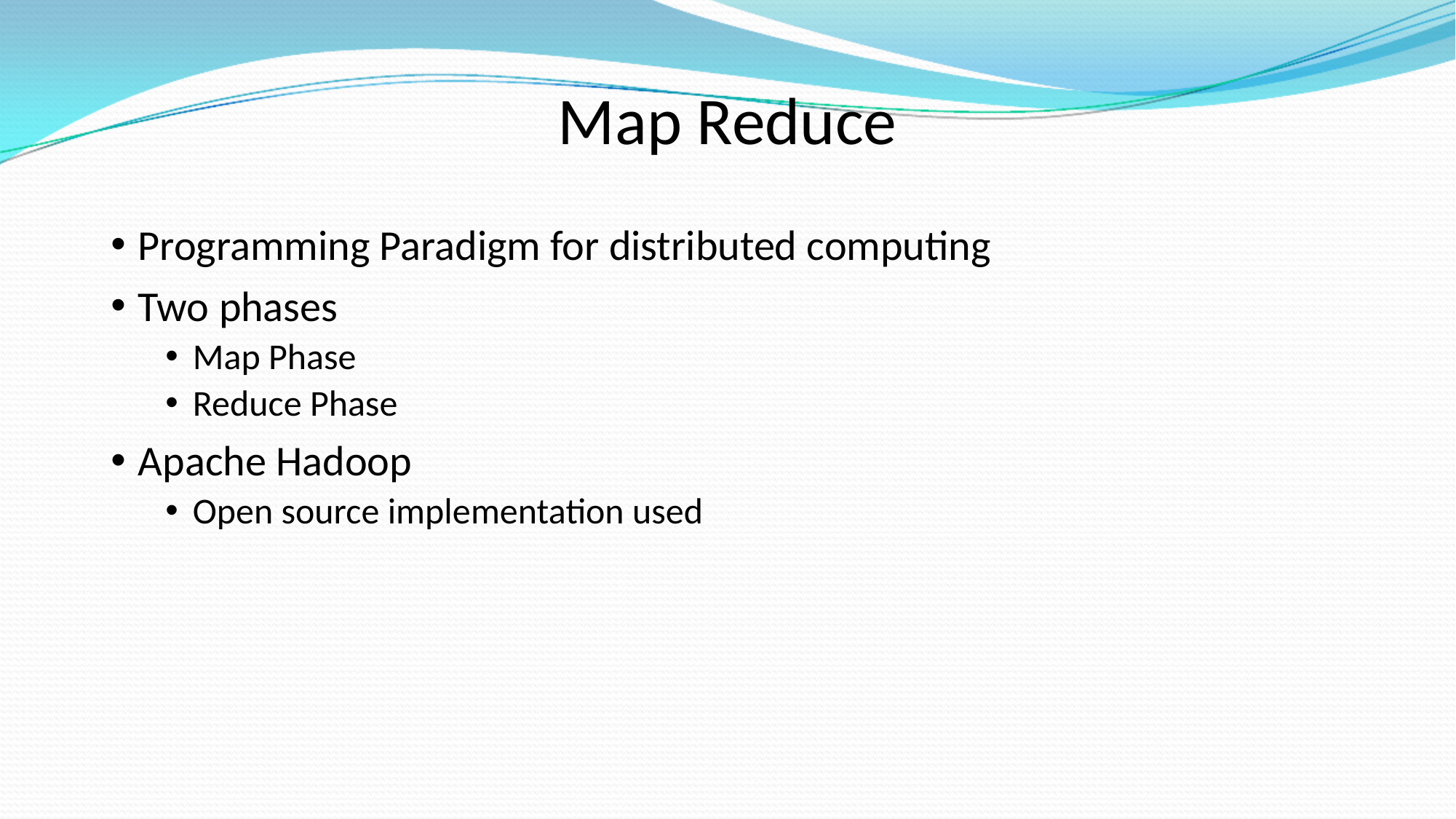

# Map Reduce
Programming Paradigm for distributed computing
Two phases
Map Phase
Reduce Phase
Apache Hadoop
Open source implementation used